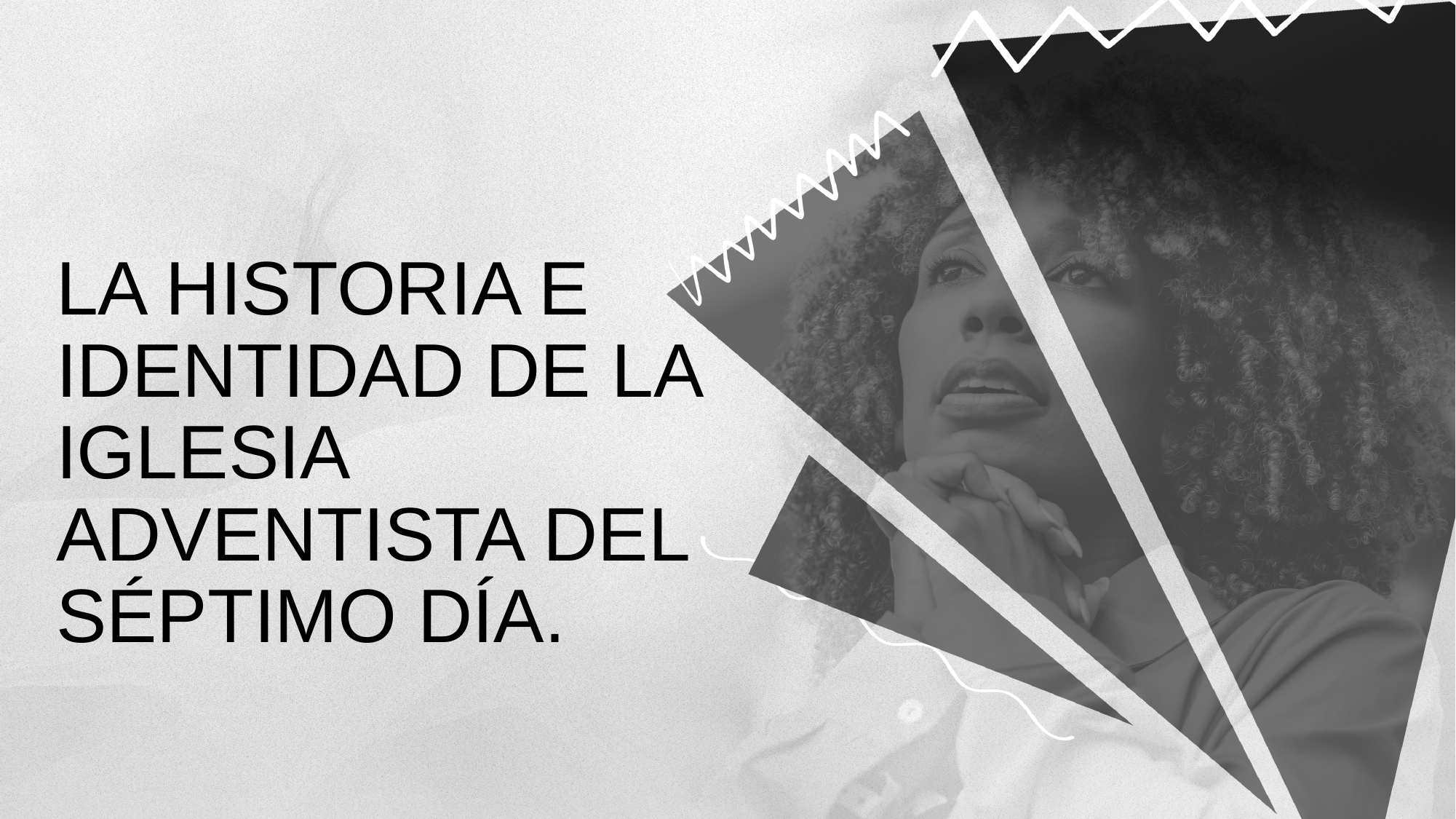

La historia e identidad de la Iglesia Adventista del Séptimo Día.